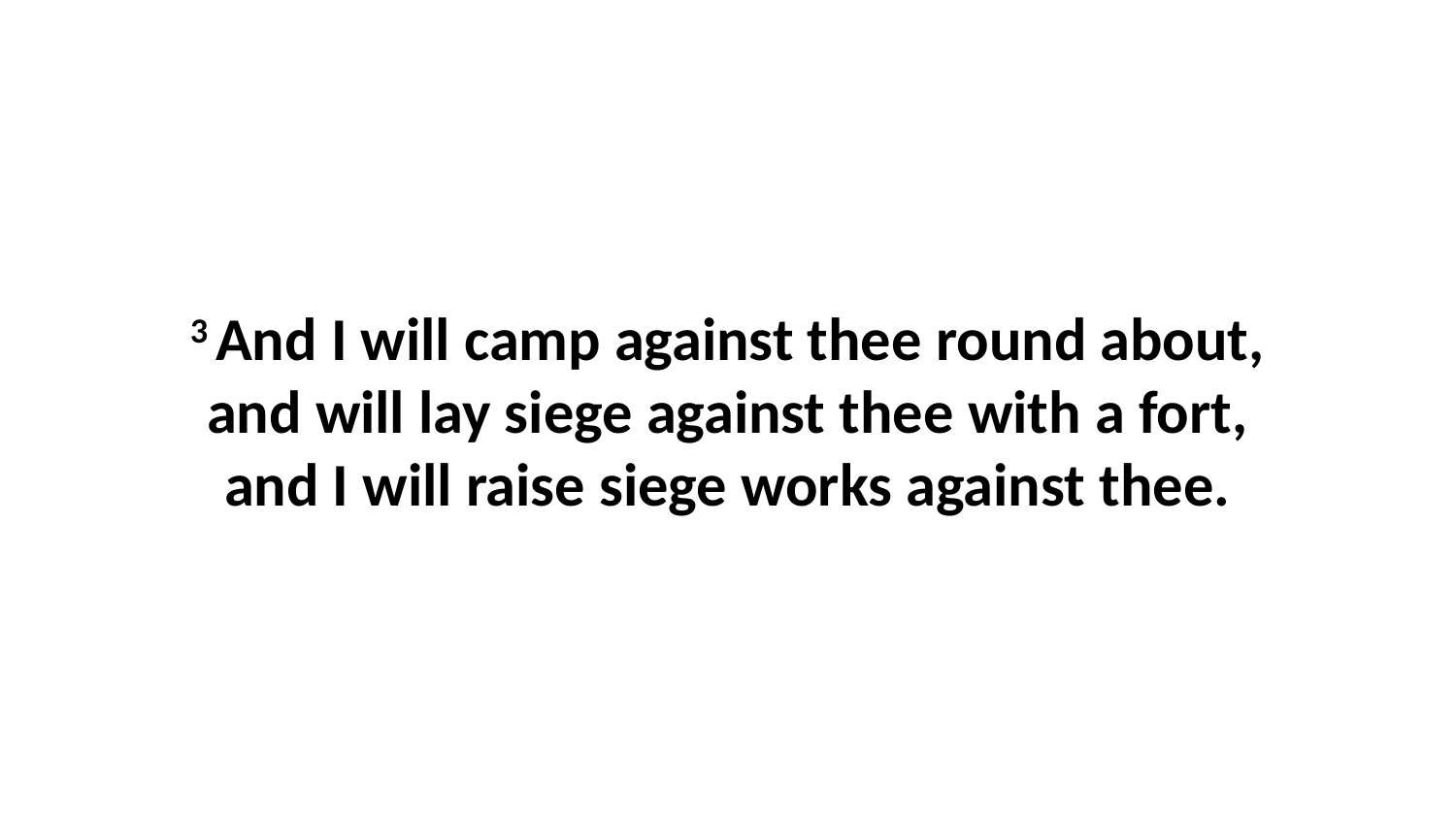

3 And I will camp against thee round about, and will lay siege against thee with a fort, and I will raise siege works against thee.